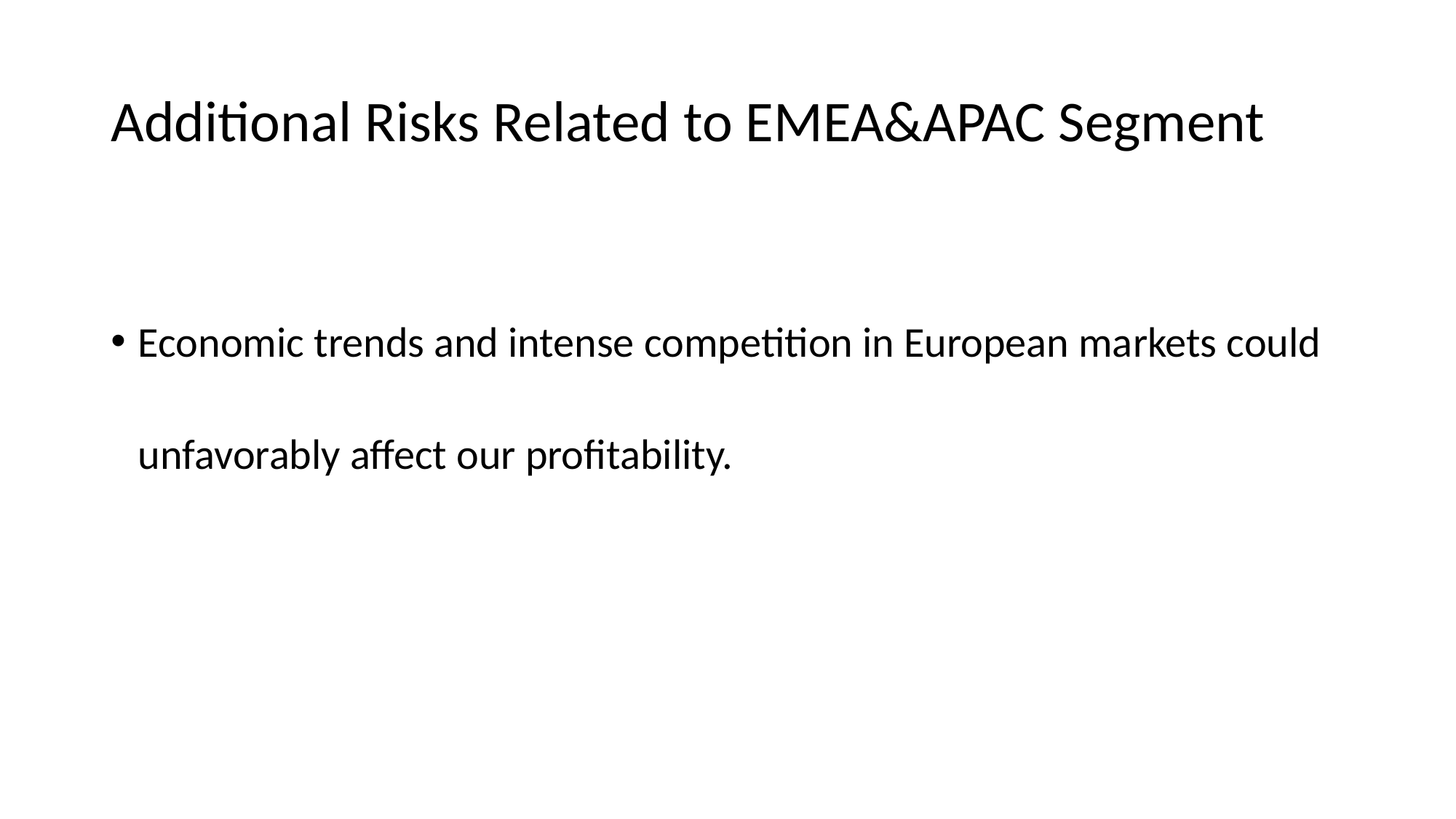

# Additional Risks Related to EMEA&APAC Segment
Economic trends and intense competition in European markets could unfavorably affect our profitability.